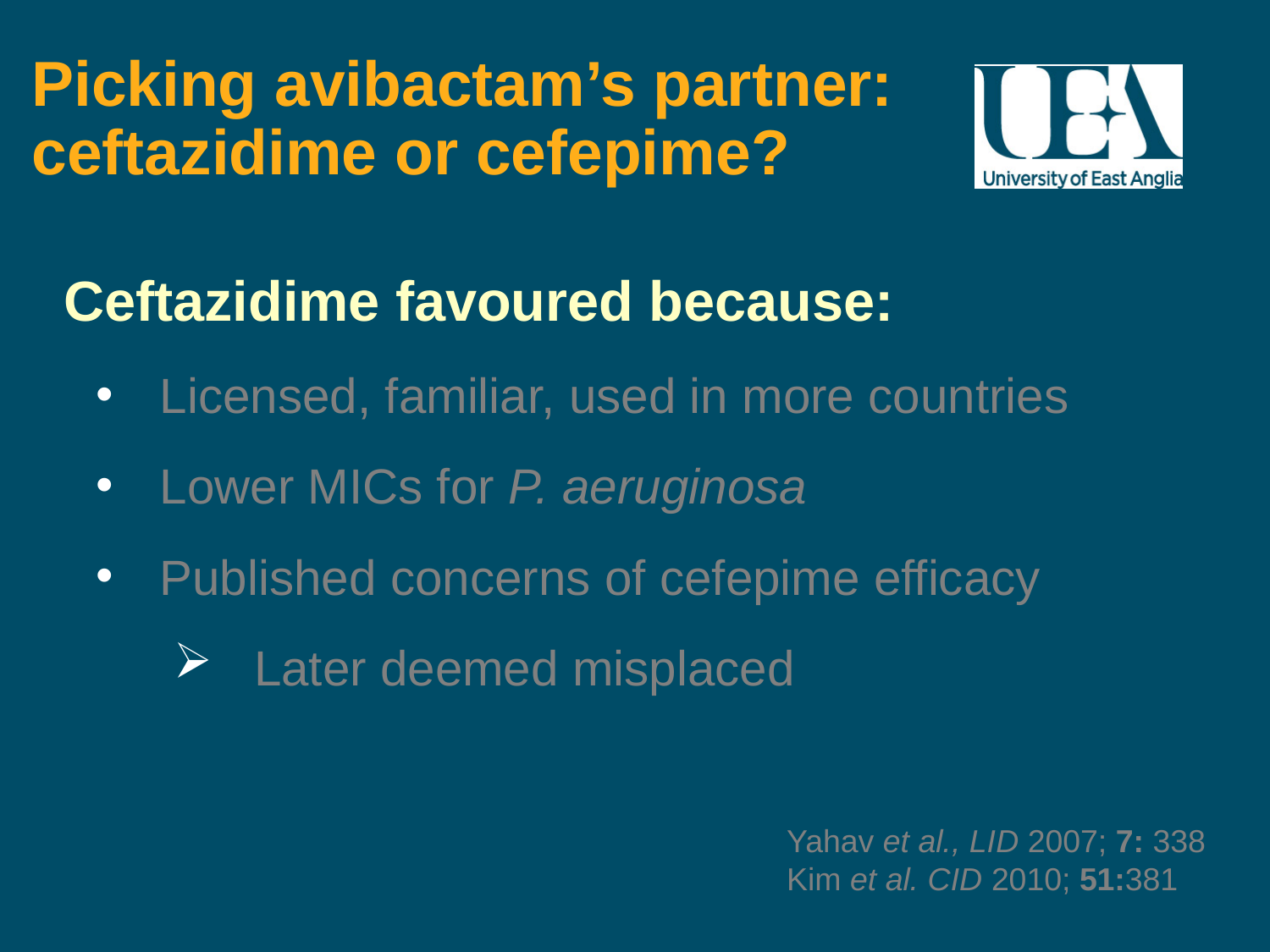

# Picking avibactam’s partner: ceftazidime or cefepime?
Ceftazidime favoured because:
Licensed, familiar, used in more countries
Lower MICs for P. aeruginosa
Published concerns of cefepime efficacy
Later deemed misplaced

Yahav et al., LID 2007; 7: 338
Kim et al. CID 2010; 51:381